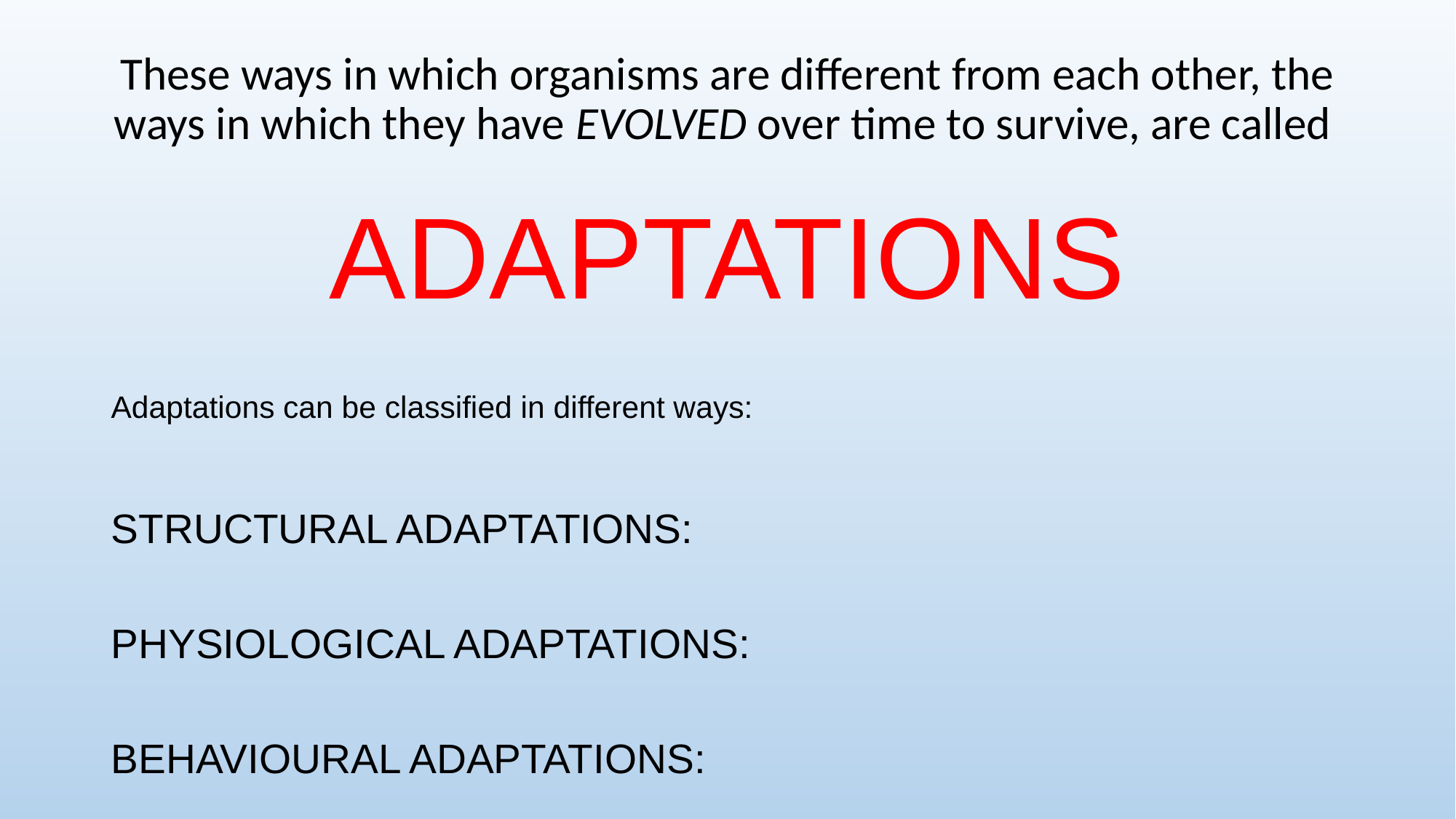

# These ways in which organisms are different from each other, the ways in which they have EVOLVED over time to survive, are called ADAPTATIONS

Adaptations can be classified in different ways:

STRUCTURAL ADAPTATIONS:

PHYSIOLOGICAL ADAPTATIONS:

BEHAVIOURAL ADAPTATIONS: